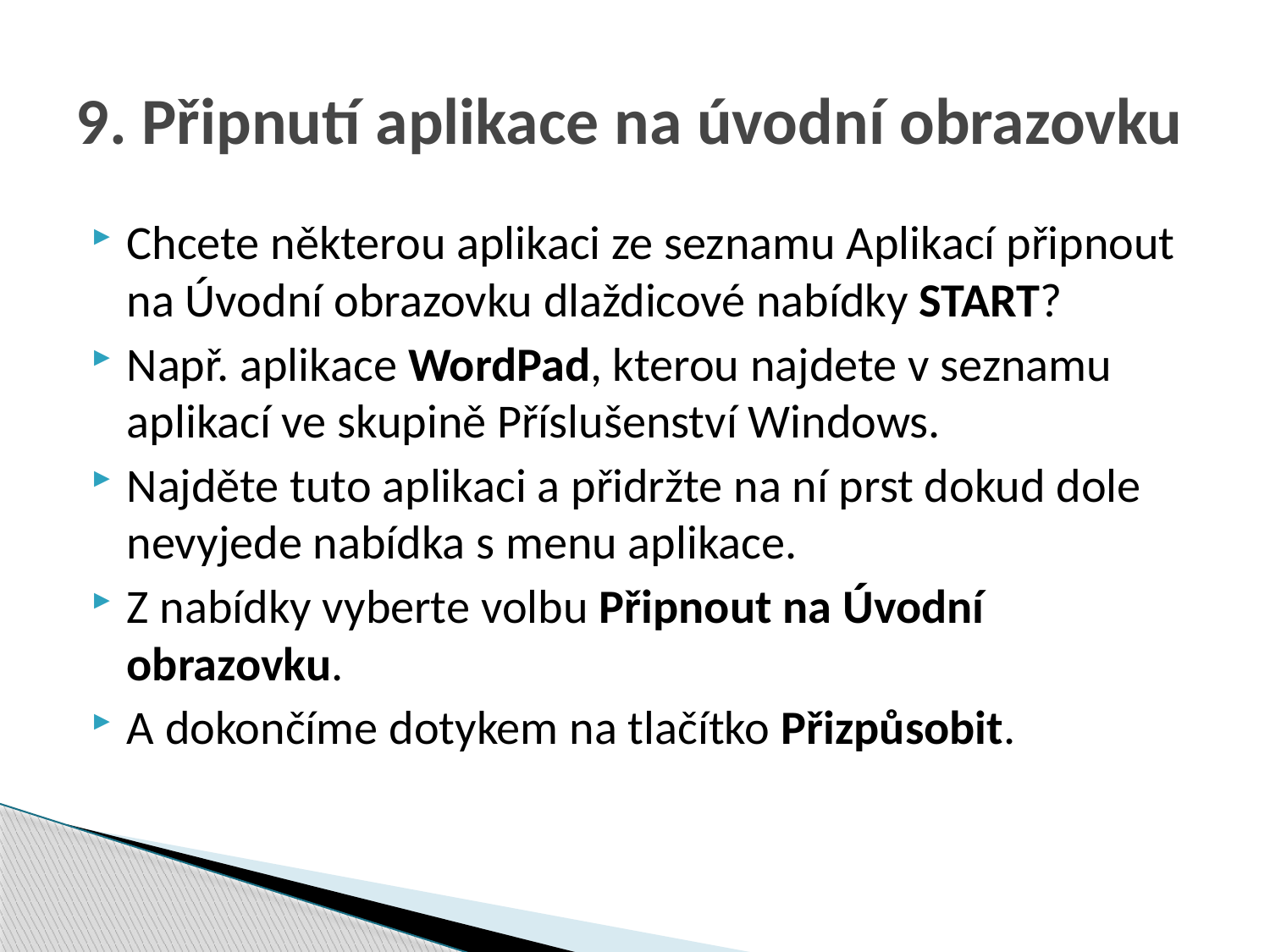

# 9. Připnutí aplikace na úvodní obrazovku
Chcete některou aplikaci ze seznamu Aplikací připnout na Úvodní obrazovku dlaždicové nabídky START?
Např. aplikace WordPad, kterou najdete v seznamu aplikací ve skupině Příslušenství Windows.
Najděte tuto aplikaci a přidržte na ní prst dokud dole nevyjede nabídka s menu aplikace.
Z nabídky vyberte volbu Připnout na Úvodní obrazovku.
A dokončíme dotykem na tlačítko Přizpůsobit.